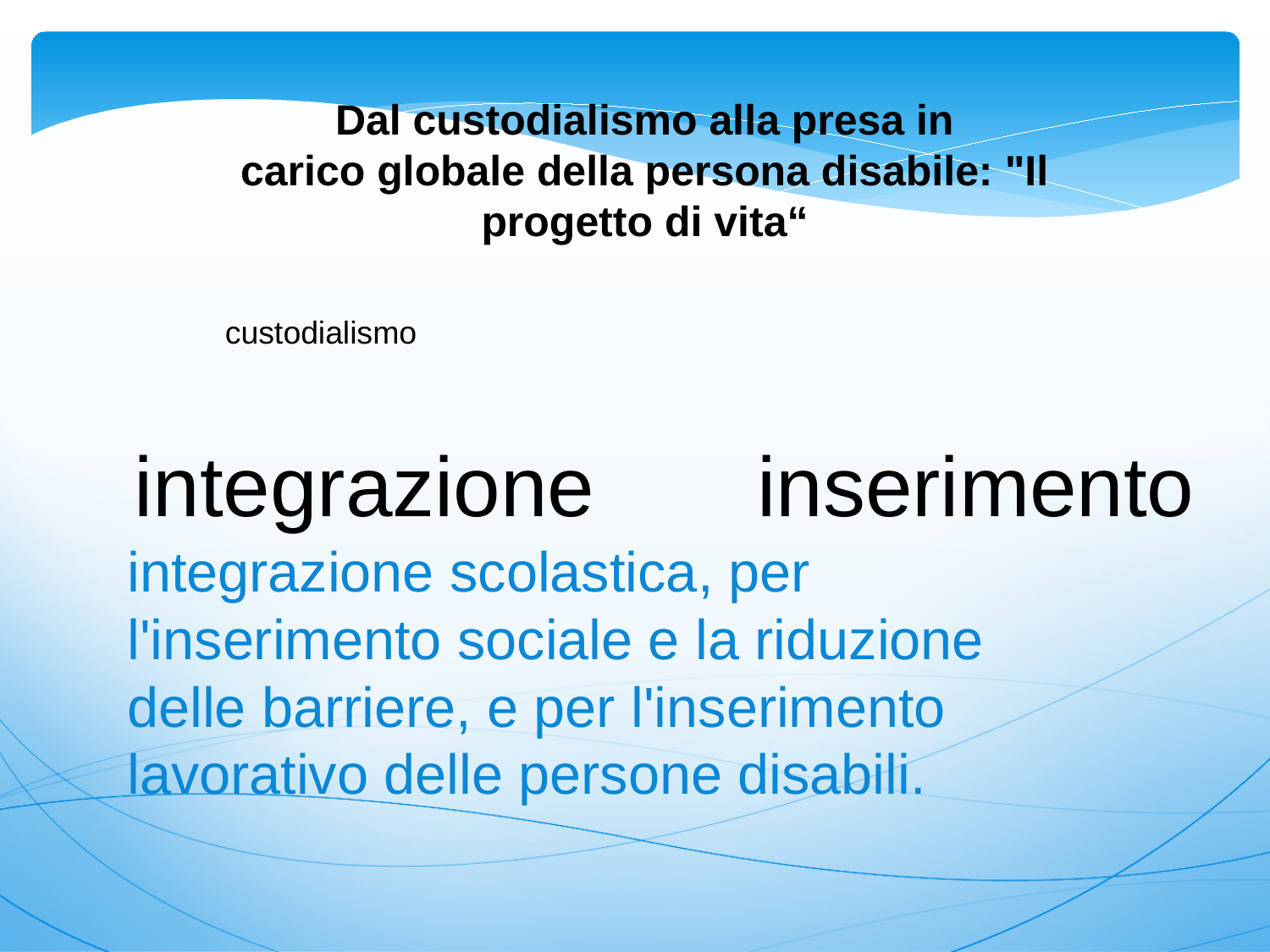

Dal custodialismo alla presa in
carico globale della persona disabile: "Il
progetto di vita“

custodialismo
integrazione
inserimento
integrazione scolastica, per l'inserimento sociale e la riduzione delle barriere, e per l'inserimento lavorativo delle persone disabili.